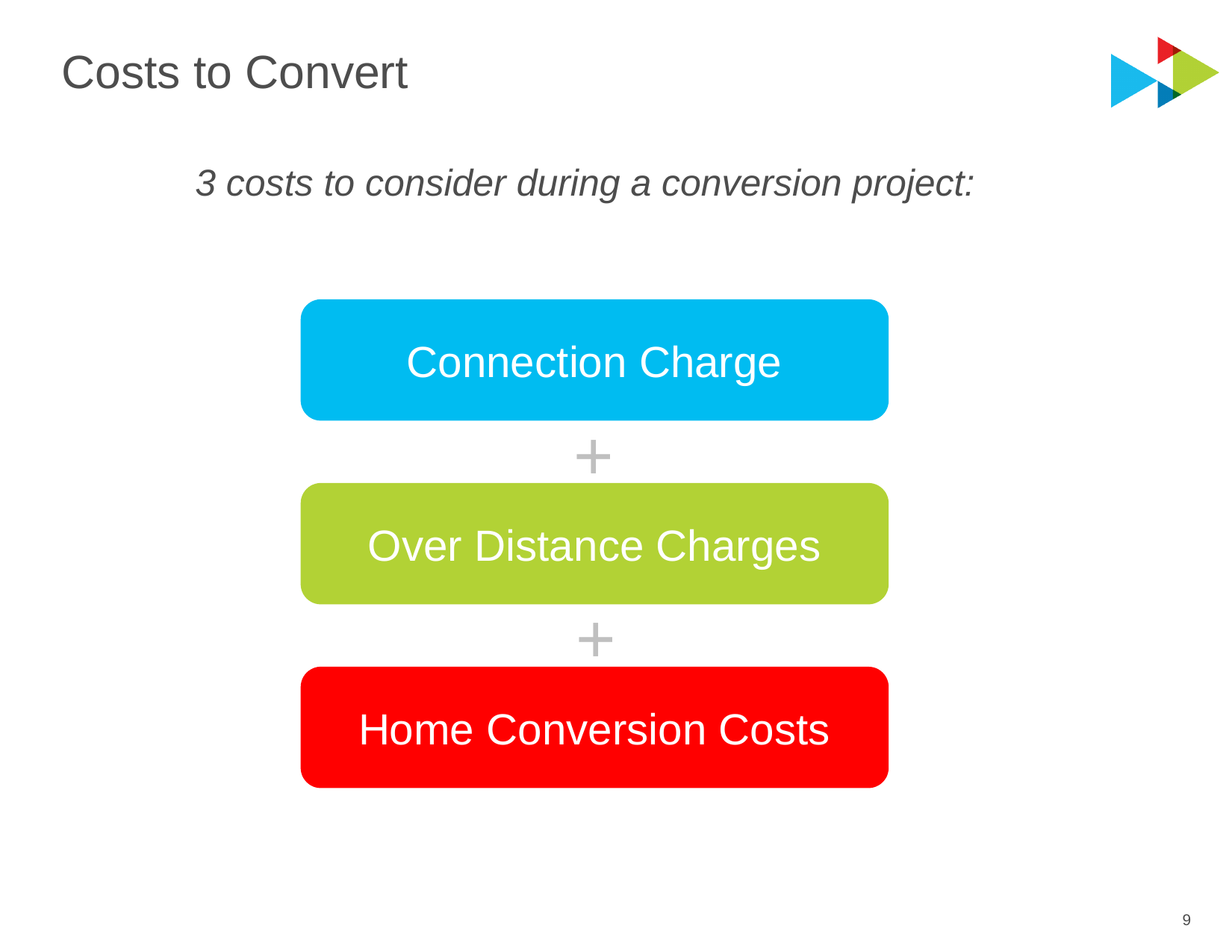

# Costs to Convert
3 costs to consider during a conversion project:
Connection Charge
+
Over Distance Charges
+
Home Conversion Costs